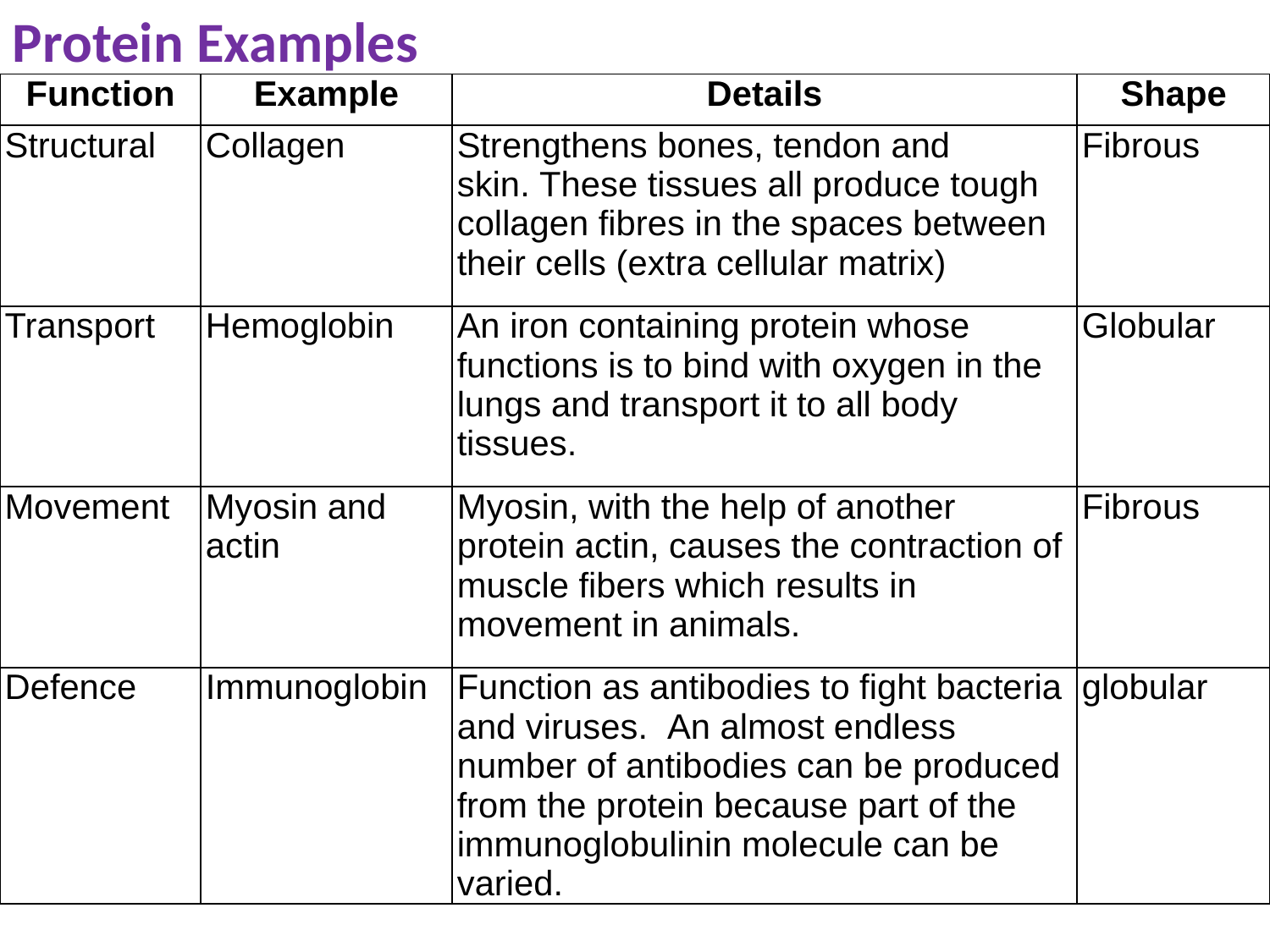

Protein Examples
| Function | Example | Details | Shape |
| --- | --- | --- | --- |
| Structural | Collagen | Strengthens bones, tendon and skin. These tissues all produce tough collagen fibres in the spaces between their cells (extra cellular matrix) | Fibrous |
| Transport | Hemoglobin | An iron containing protein whose functions is to bind with oxygen in the lungs and transport it to all body tissues. | Globular |
| Movement | Myosin and actin | Myosin, with the help of another protein actin, causes the contraction of muscle fibers which results in movement in animals. | Fibrous |
| Defence | Immunoglobin | Function as antibodies to fight bacteria and viruses.  An almost endless number of antibodies can be produced from the protein because part of the immunoglobulinin molecule can be varied. | globular |